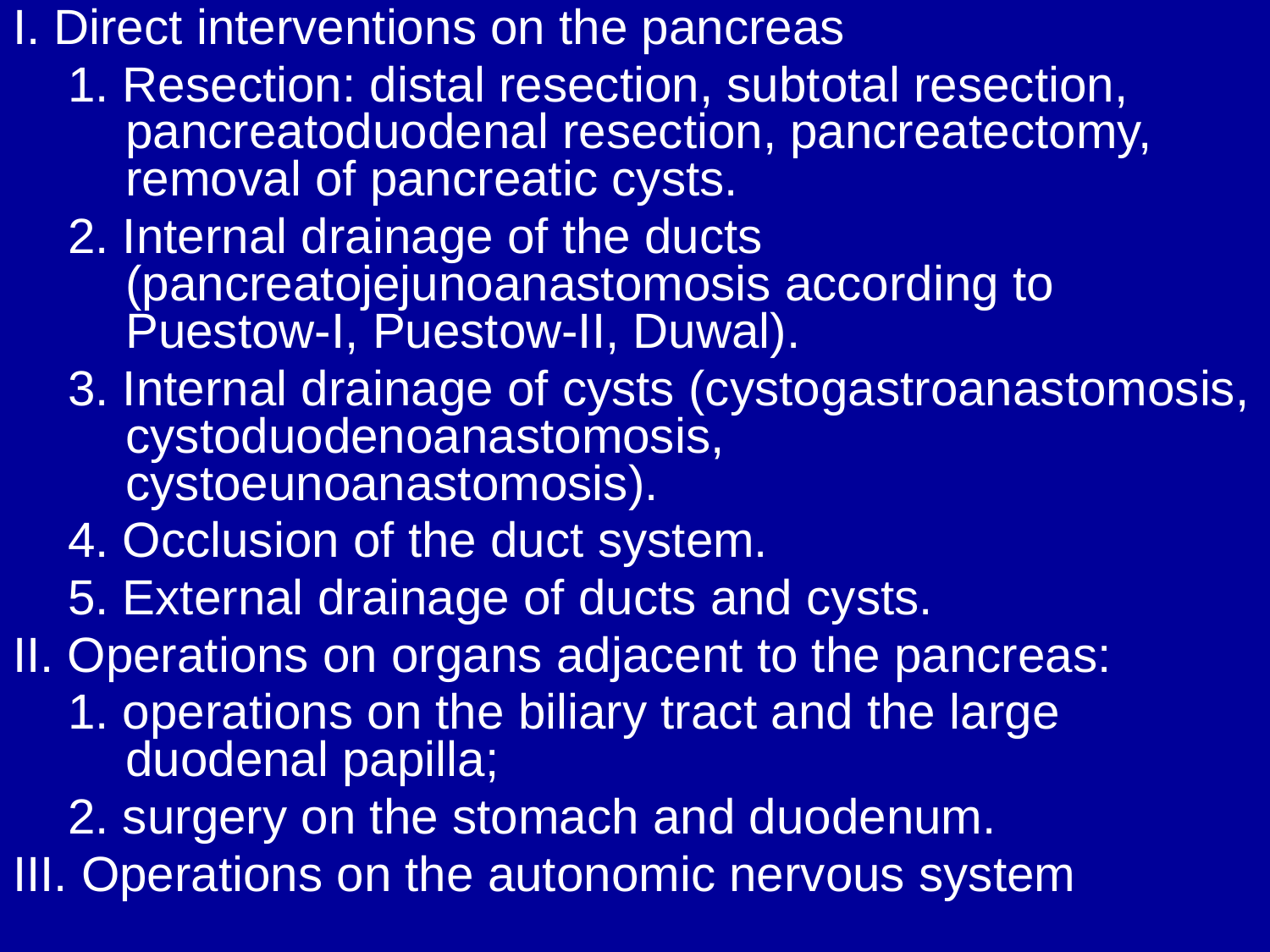

I. Direct interventions on the pancreas
    1. Resection: distal resection, subtotal resection, pancreatoduodenal resection, pancreatectomy, removal of pancreatic cysts.
    2. Internal drainage of the ducts (pancreatojejunoanastomosis according to Puestow-I, Puestow-II, Duwal).
    3. Internal drainage of cysts (cystogastroanastomosis, cystoduodenoanastomosis, cystoeunoanastomosis).
    4. Occlusion of the duct system.
    5. External drainage of ducts and cysts.
II. Operations on organs adjacent to the pancreas:
    1. operations on the biliary tract and the large duodenal papilla;
    2. surgery on the stomach and duodenum.
III. Operations on the autonomic nervous system